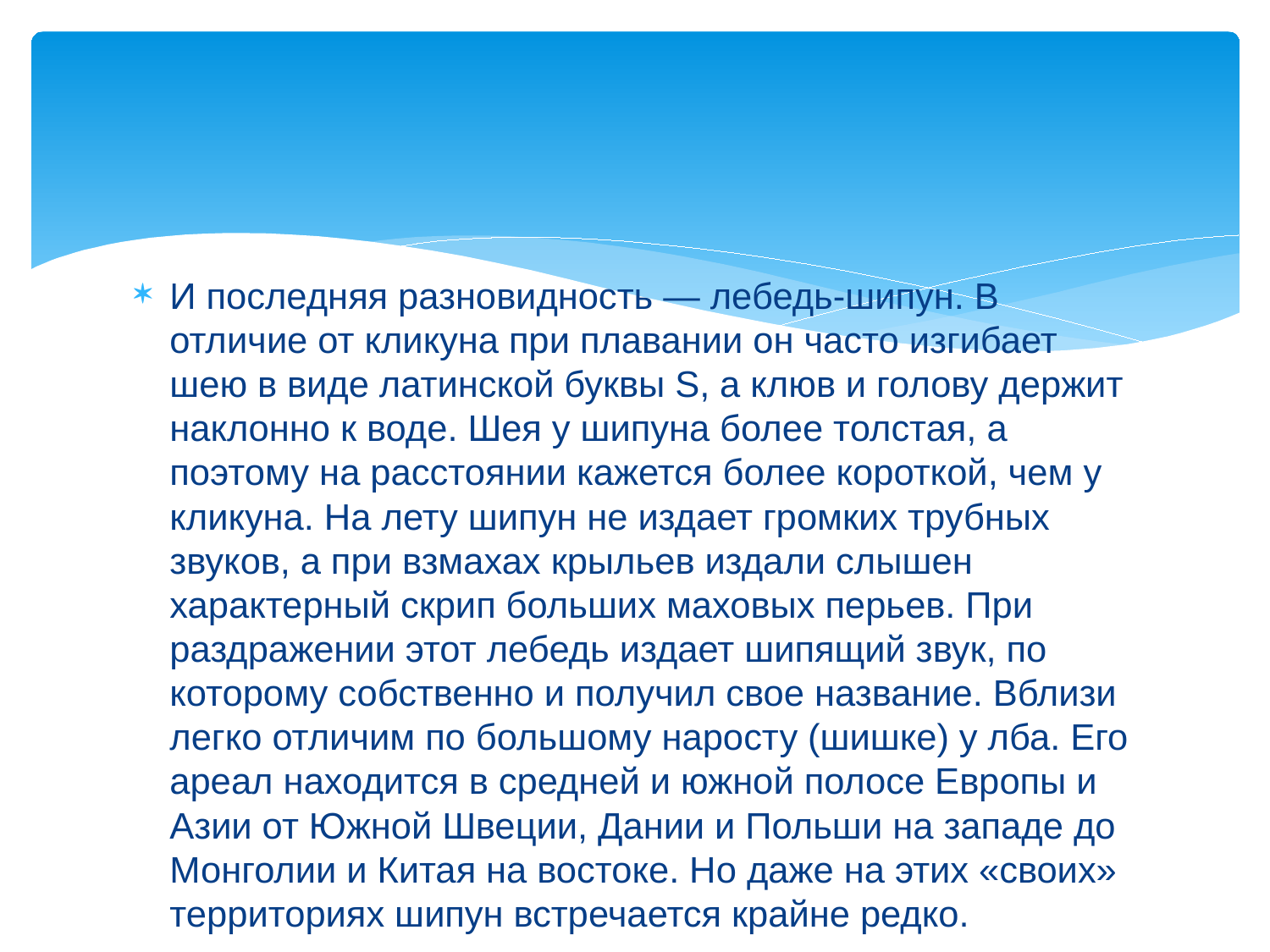

#
И последняя разновидность — лебедь-шипун. В отличие от кликуна при плавании он часто изгибает шею в виде латинской буквы S, а клюв и голову держит наклонно к воде. Шея у шипуна более толстая, а поэтому на расстоянии кажется более короткой, чем у кликуна. На лету шипун не издает громких трубных звуков, а при взмахах крыльев издали слышен характерный скрип больших маховых перьев. При раздражении этот лебедь издает шипящий звук, по которому собственно и получил свое название. Вблизи легко отличим по большому наросту (шишке) у лба. Его ареал находится в средней и южной полосе Европы и Азии от Южной Швеции, Дании и Польши на западе до Монголии и Китая на востоке. Но даже на этих «своих» территориях шипун встречается крайне редко.